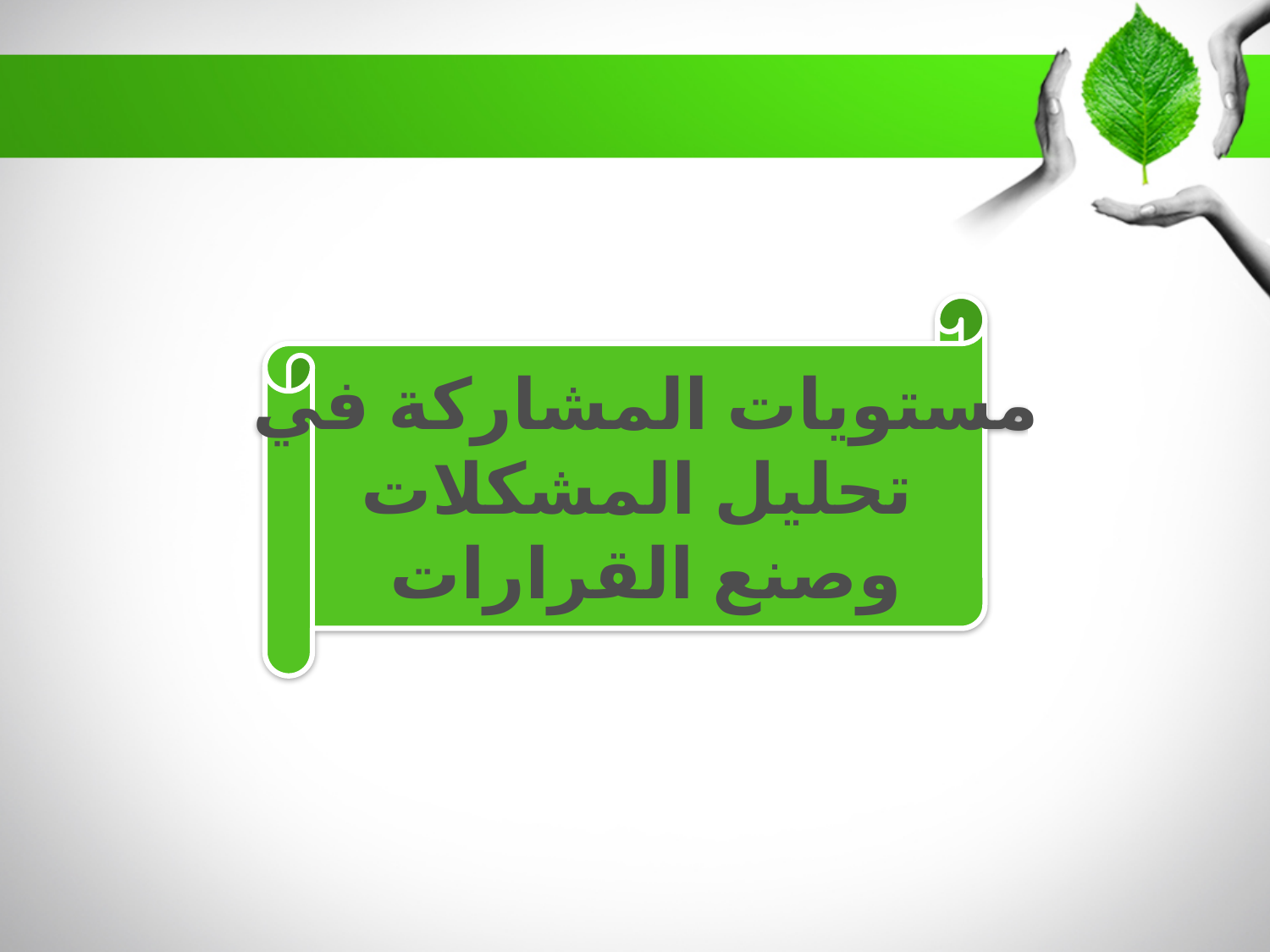

مستويات المشاركة في
تحليل المشكلات
وصنع القرارات